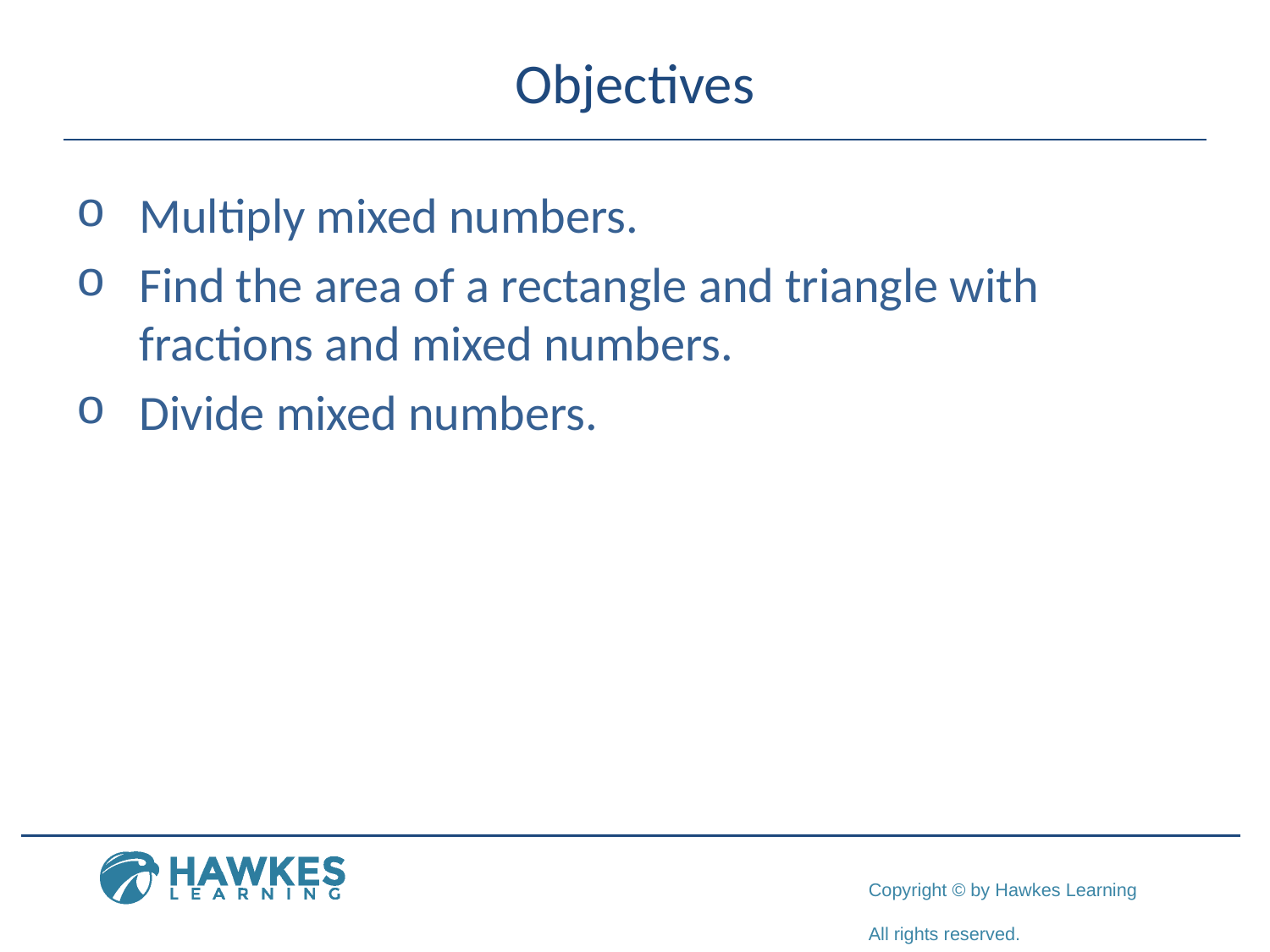

# Objectives
Multiply mixed numbers.
Find the area of a rectangle and triangle with fractions and mixed numbers.
Divide mixed numbers.